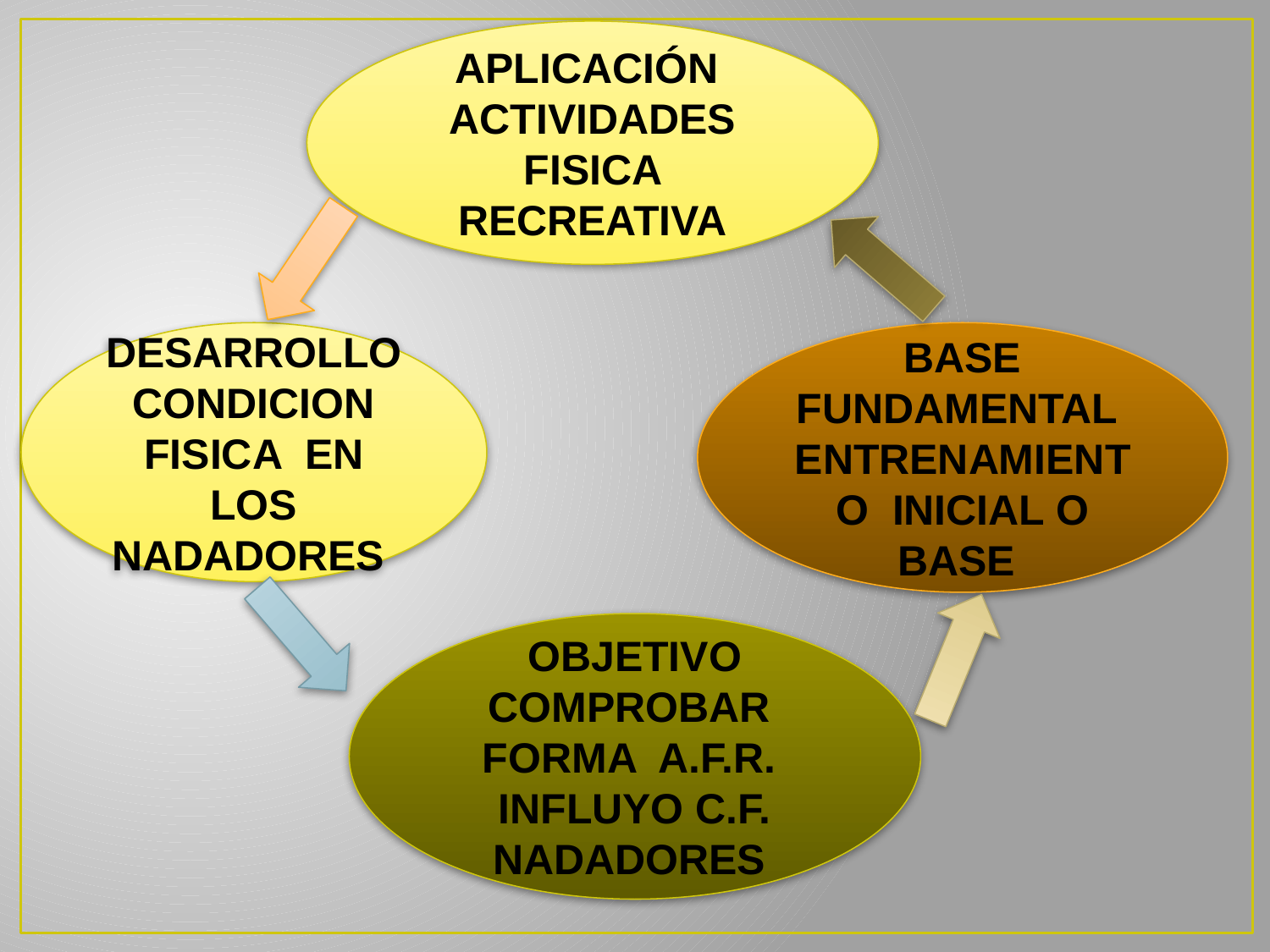

APLICACIÓN  ACTIVIDADES FISICA RECREATIVA

DESARROLLO CONDICION FISICA  EN LOS NADADORES
BASE FUNDAMENTAL  ENTRENAMIENTO  INICIAL O BASE

OBJETIVO COMPROBAR  FORMA  A.F.R.  INFLUYO C.F. NADADORES